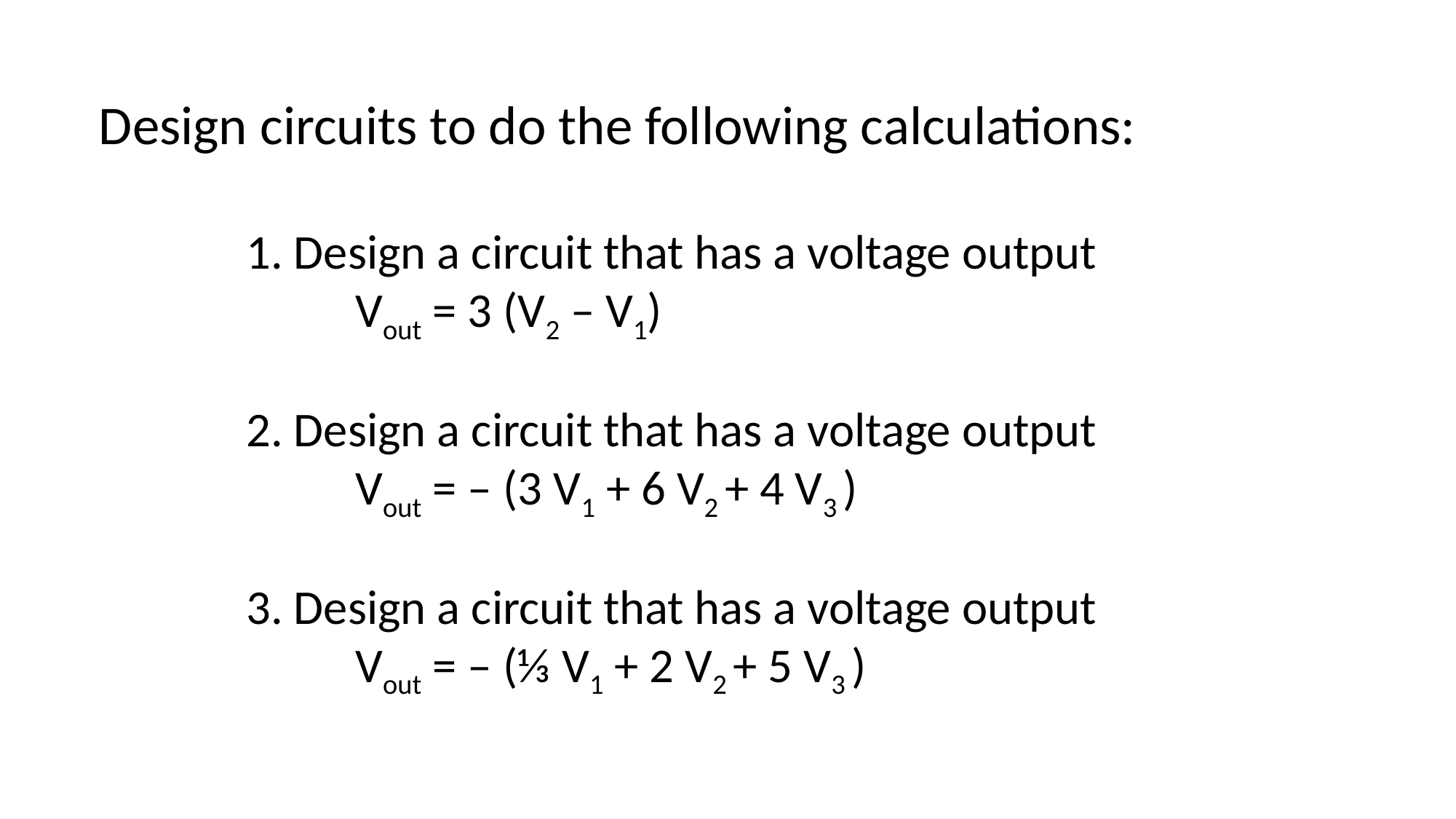

Design circuits to do the following calculations:

1. Design a circuit that has a voltage output
Vout = 3 (V2 – V1)
2. Design a circuit that has a voltage output
Vout = ‒ (3 V1 + 6 V2 + 4 V3 )
3. Design a circuit that has a voltage output
Vout = ‒ (⅓ V1 + 2 V2 + 5 V3 )